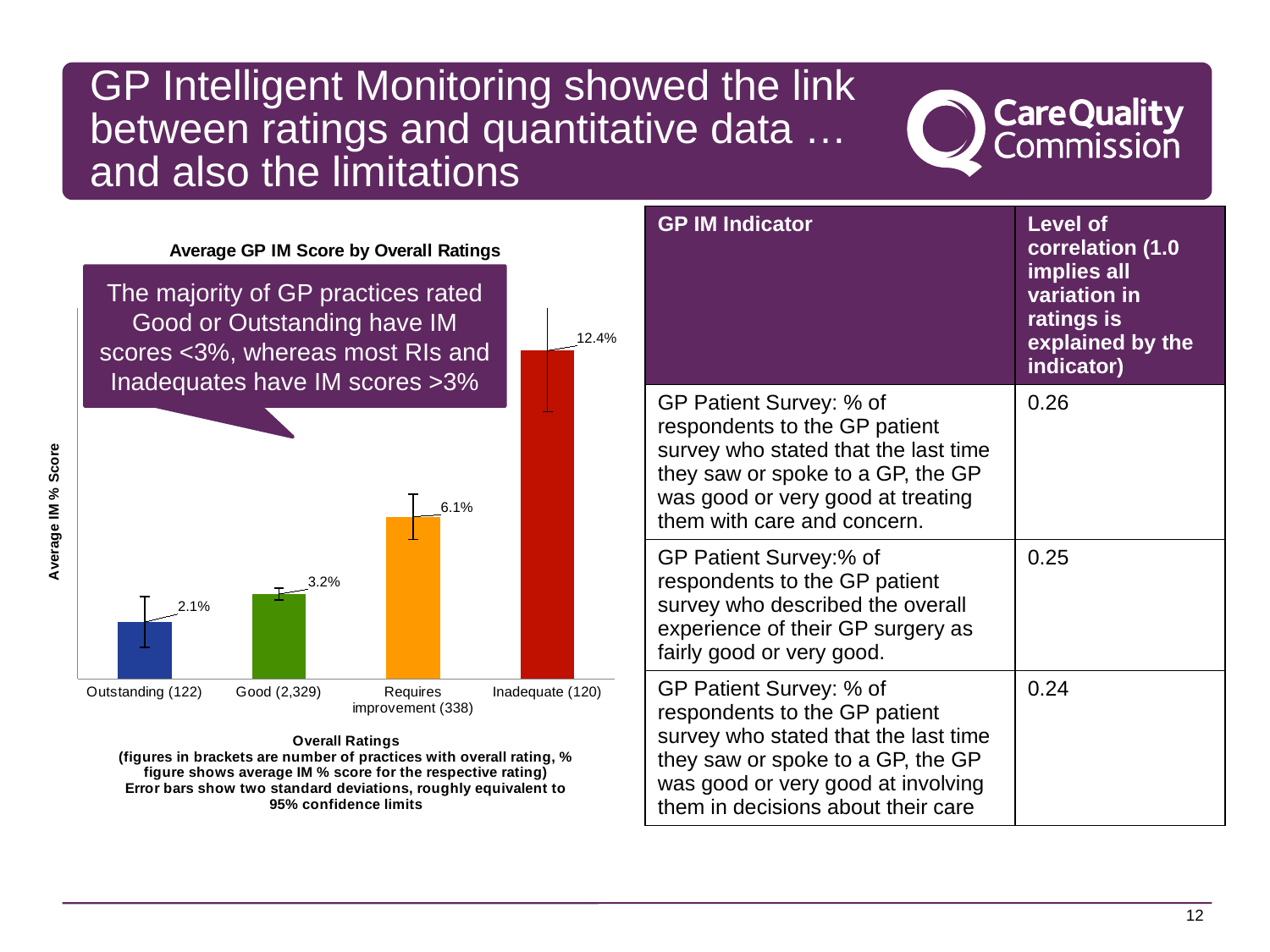

# GP Intelligent Monitoring showed the link between ratings and quantitative data … and also the limitations
| GP IM Indicator | Level of correlation (1.0 implies all variation in ratings is explained by the indicator) |
| --- | --- |
| GP Patient Survey: % of respondents to the GP patient survey who stated that the last time they saw or spoke to a GP, the GP was good or very good at treating them with care and concern. | 0.26 |
| GP Patient Survey:% of respondents to the GP patient survey who described the overall experience of their GP surgery as fairly good or very good. | 0.25 |
| GP Patient Survey: % of respondents to the GP patient survey who stated that the last time they saw or spoke to a GP, the GP was good or very good at involving them in decisions about their care | 0.24 |

### Chart: Average GP IM Score by Overall Ratings

| Category |  |
|---|---|
| Outstanding (122) | 2.150305861282539 |
| Good (2,329) | 3.2027313659039884 |
| Requires improvement (338) | 6.12347661718757 |
| Inadequate (120) | 12.394681259600613 |
The majority of GP practices rated Good or Outstanding have IM scores <3%, whereas most RIs and Inadequates have IM scores >3%
12